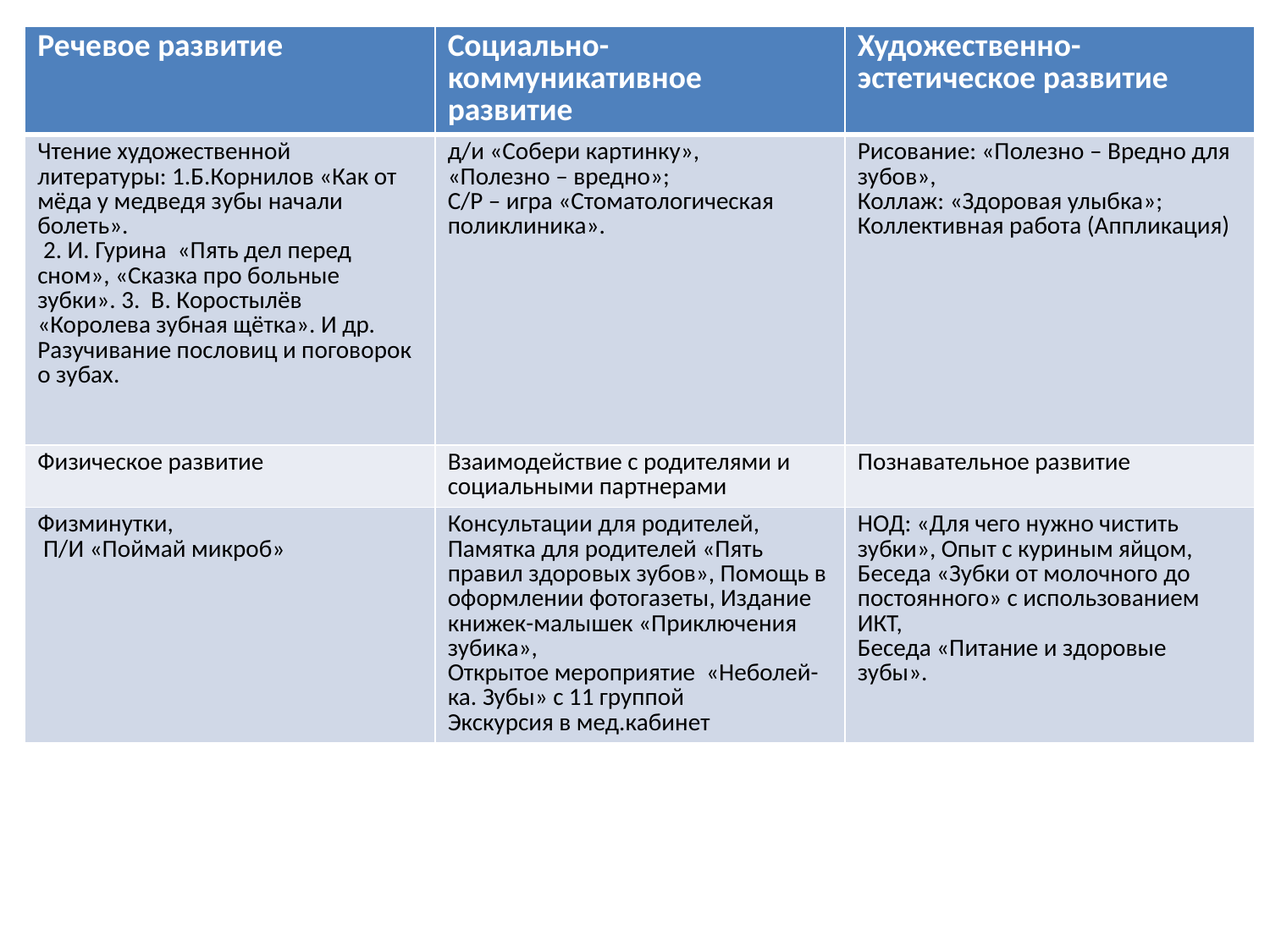

| Речевое развитие | Социально-коммуникативное развитие | Художественно-эстетическое развитие |
| --- | --- | --- |
| Чтение художественной литературы: 1.Б.Корнилов «Как от мёда у медведя зубы начали болеть». 2. И. Гурина «Пять дел перед сном», «Сказка про больные зубки». 3. В. Коростылёв «Королева зубная щётка». И др. Разучивание пословиц и поговорок о зубах. | д/и «Собери картинку», «Полезно – вредно»; С/Р – игра «Стоматологическая поликлиника». | Рисование: «Полезно – Вредно для зубов», Коллаж: «Здоровая улыбка»; Коллективная работа (Аппликация) |
| Физическое развитие | Взаимодействие с родителями и социальными партнерами | Познавательное развитие |
| Физминутки, П/И «Поймай микроб» | Консультации для родителей, Памятка для родителей «Пять правил здоровых зубов», Помощь в оформлении фотогазеты, Издание книжек-малышек «Приключения зубика», Открытое мероприятие «Неболей-ка. Зубы» с 11 группой Экскурсия в мед.кабинет | НОД: «Для чего нужно чистить зубки», Опыт с куриным яйцом, Беседа «Зубки от молочного до постоянного» с использованием ИКТ, Беседа «Питание и здоровые зубы». |
#